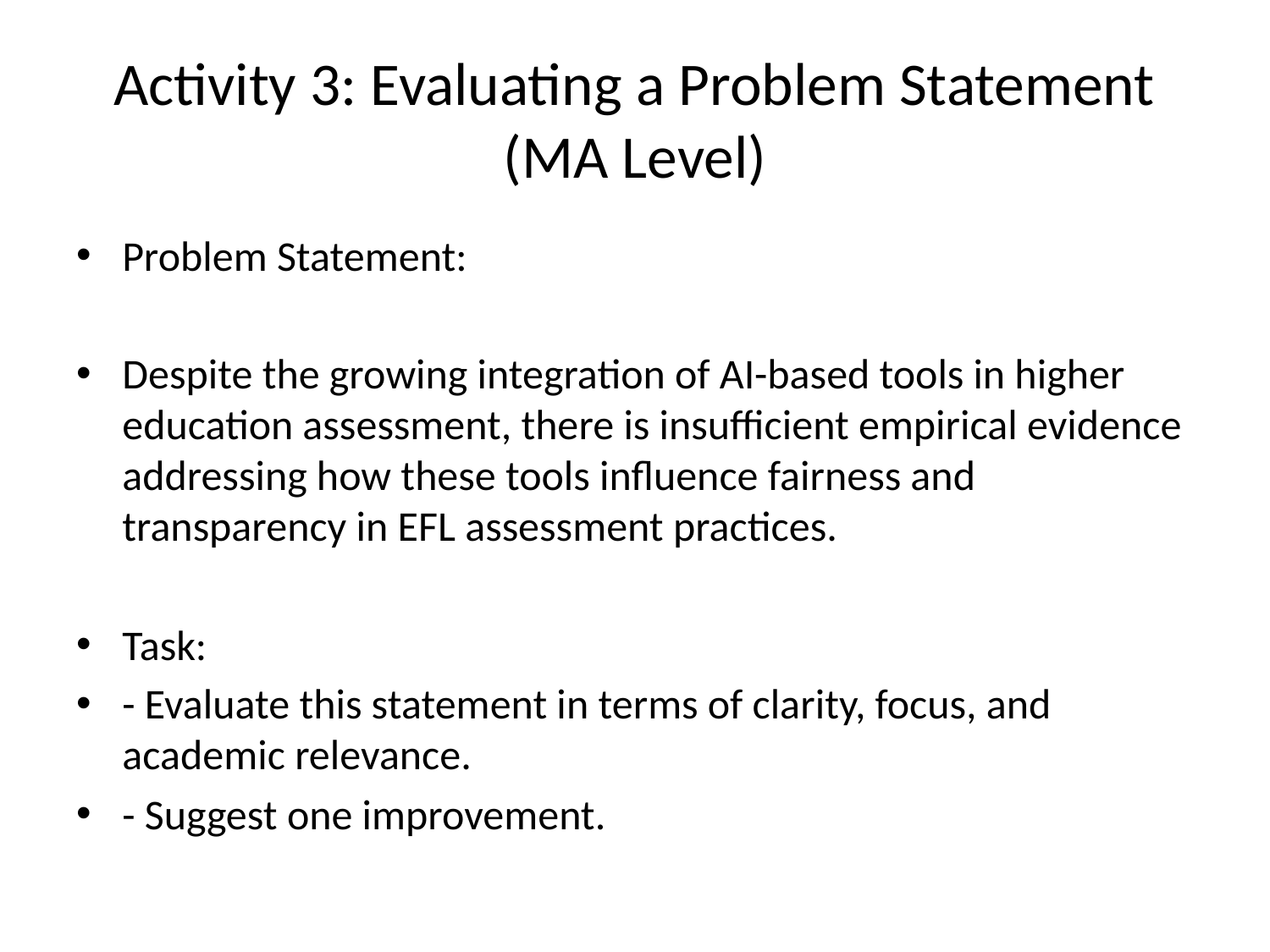

# Activity 3: Evaluating a Problem Statement (MA Level)
Problem Statement:

Despite the growing integration of AI-based tools in higher education assessment, there is insufficient empirical evidence addressing how these tools influence fairness and transparency in EFL assessment practices.

Task:
- Evaluate this statement in terms of clarity, focus, and academic relevance.
- Suggest one improvement.